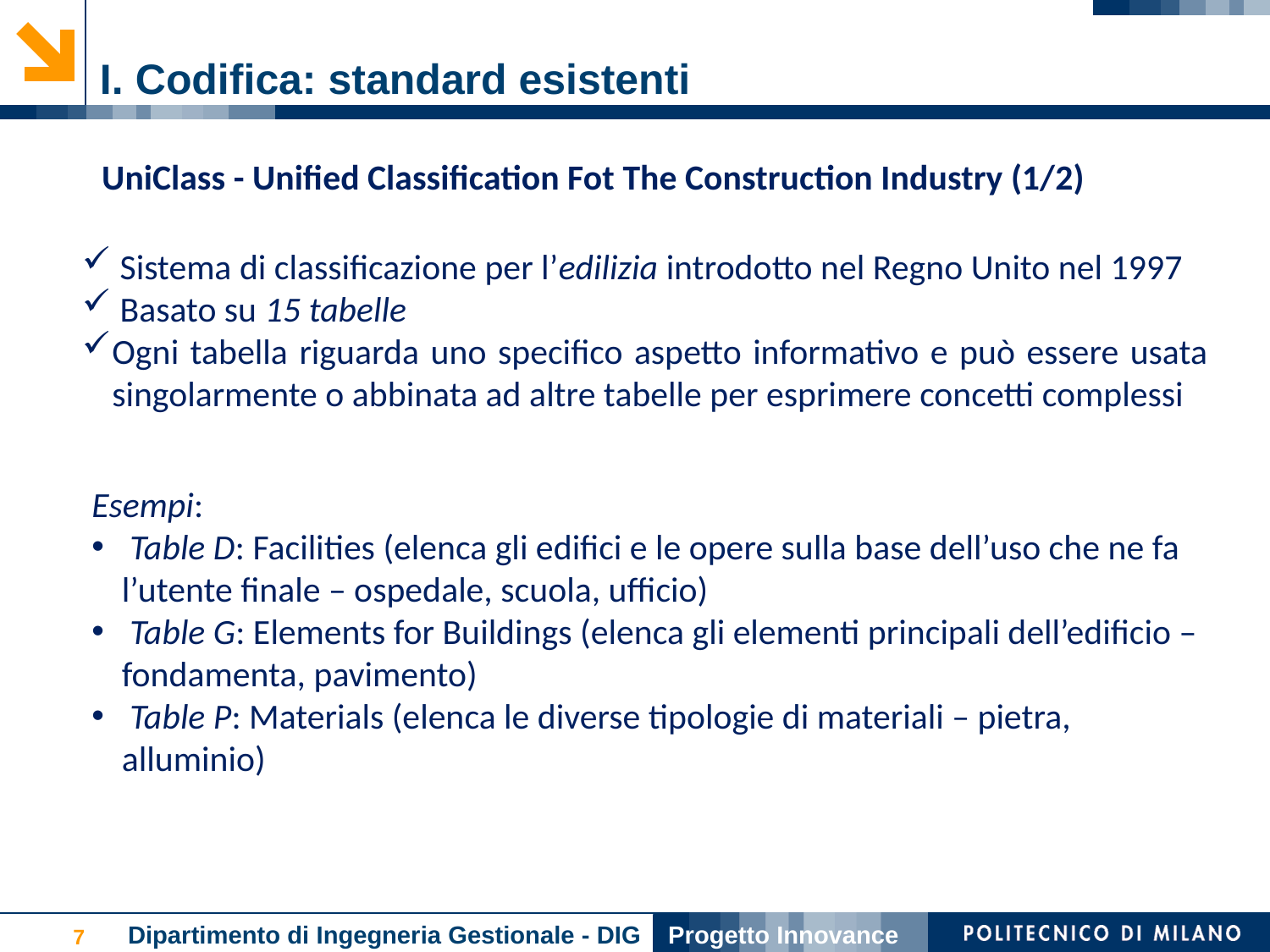

# I. Codifica: standard esistenti
UniClass - Unified Classification Fot The Construction Industry (1/2)
 Sistema di classificazione per l’edilizia introdotto nel Regno Unito nel 1997
 Basato su 15 tabelle
Ogni tabella riguarda uno specifico aspetto informativo e può essere usata singolarmente o abbinata ad altre tabelle per esprimere concetti complessi

Esempi:
 Table D: Facilities (elenca gli edifici e le opere sulla base dell’uso che ne fa l’utente finale – ospedale, scuola, ufficio)
 Table G: Elements for Buildings (elenca gli elementi principali dell’edificio – fondamenta, pavimento)
 Table P: Materials (elenca le diverse tipologie di materiali – pietra, alluminio)

Dipartimento di Ingegneria Gestionale - DIG
Progetto Innovance
7